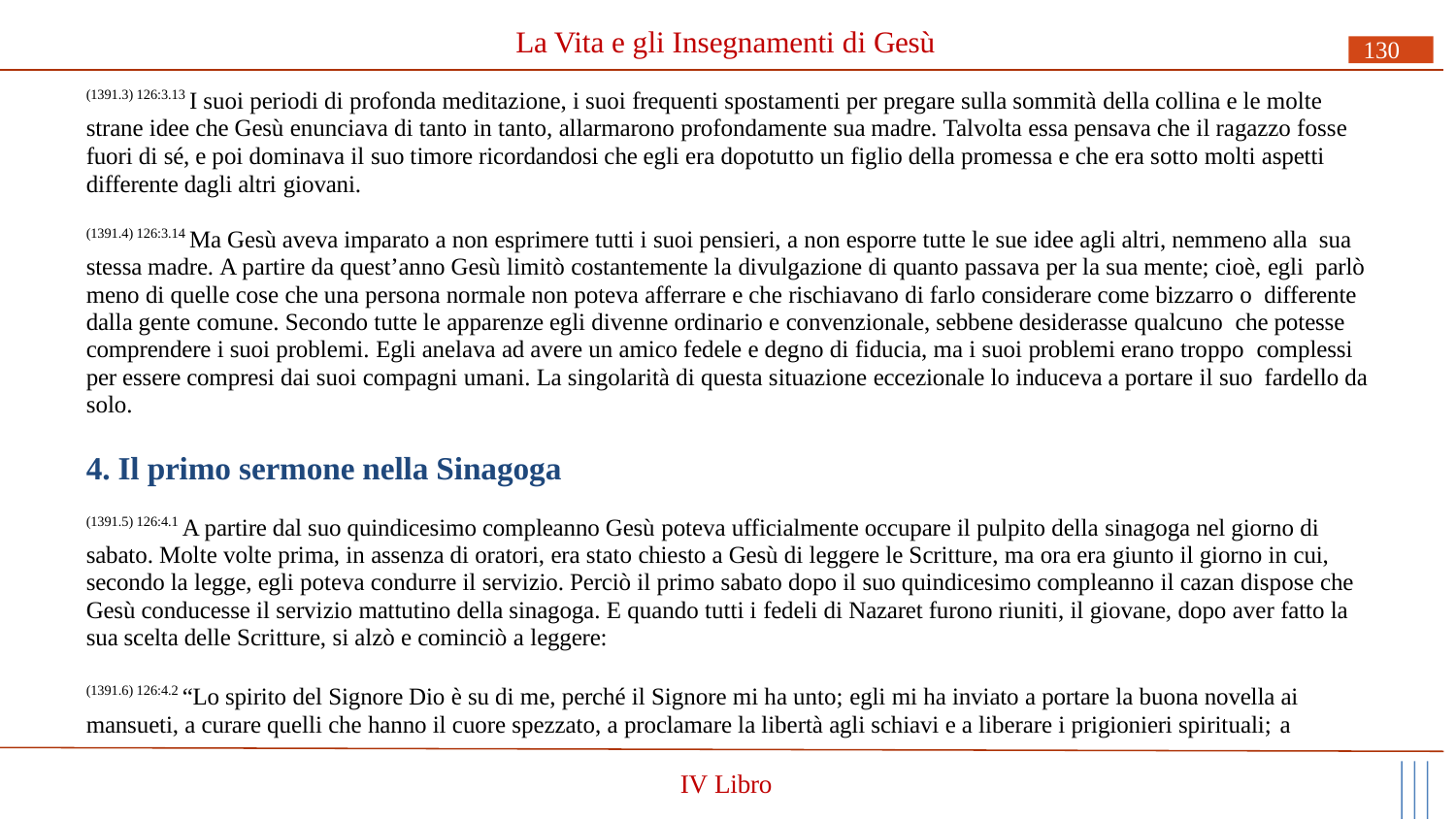

# La Vita e gli Insegnamenti di Gesù
130

(1391.3) 126:3.13 I suoi periodi di profonda meditazione, i suoi frequenti spostamenti per pregare sulla sommità della collina e le molte  strane idee che Gesù enunciava di tanto in tanto, allarmarono profondamente sua madre. Talvolta essa pensava che il ragazzo fosse  fuori di sé, e poi dominava il suo timore ricordandosi che egli era dopotutto un figlio della promessa e che era sotto molti aspetti  differente dagli altri giovani.

(1391.4) 126:3.14 Ma Gesù aveva imparato a non esprimere tutti i suoi pensieri, a non esporre tutte le sue idee agli altri, nemmeno alla  sua stessa madre. A partire da quest’anno Gesù limitò costantemente la divulgazione di quanto passava per la sua mente; cioè, egli  parlò meno di quelle cose che una persona normale non poteva afferrare e che rischiavano di farlo considerare come bizzarro o  differente dalla gente comune. Secondo tutte le apparenze egli divenne ordinario e convenzionale, sebbene desiderasse qualcuno  che potesse comprendere i suoi problemi. Egli anelava ad avere un amico fedele e degno di fiducia, ma i suoi problemi erano troppo  complessi per essere compresi dai suoi compagni umani. La singolarità di questa situazione eccezionale lo induceva a portare il suo  fardello da solo.

4. Il primo sermone nella Sinagoga
(1391.5) 126:4.1 A partire dal suo quindicesimo compleanno Gesù poteva ufficialmente occupare il pulpito della sinagoga nel giorno di  sabato. Molte volte prima, in assenza di oratori, era stato chiesto a Gesù di leggere le Scritture, ma ora era giunto il giorno in cui,  secondo la legge, egli poteva condurre il servizio. Perciò il primo sabato dopo il suo quindicesimo compleanno il cazan dispose che  Gesù conducesse il servizio mattutino della sinagoga. E quando tutti i fedeli di Nazaret furono riuniti, il giovane, dopo aver fatto la  sua scelta delle Scritture, si alzò e cominciò a leggere:

(1391.6) 126:4.2 “Lo spirito del Signore Dio è su di me, perché il Signore mi ha unto; egli mi ha inviato a portare la buona novella ai  mansueti, a curare quelli che hanno il cuore spezzato, a proclamare la libertà agli schiavi e a liberare i prigionieri spirituali; a

IV Libro